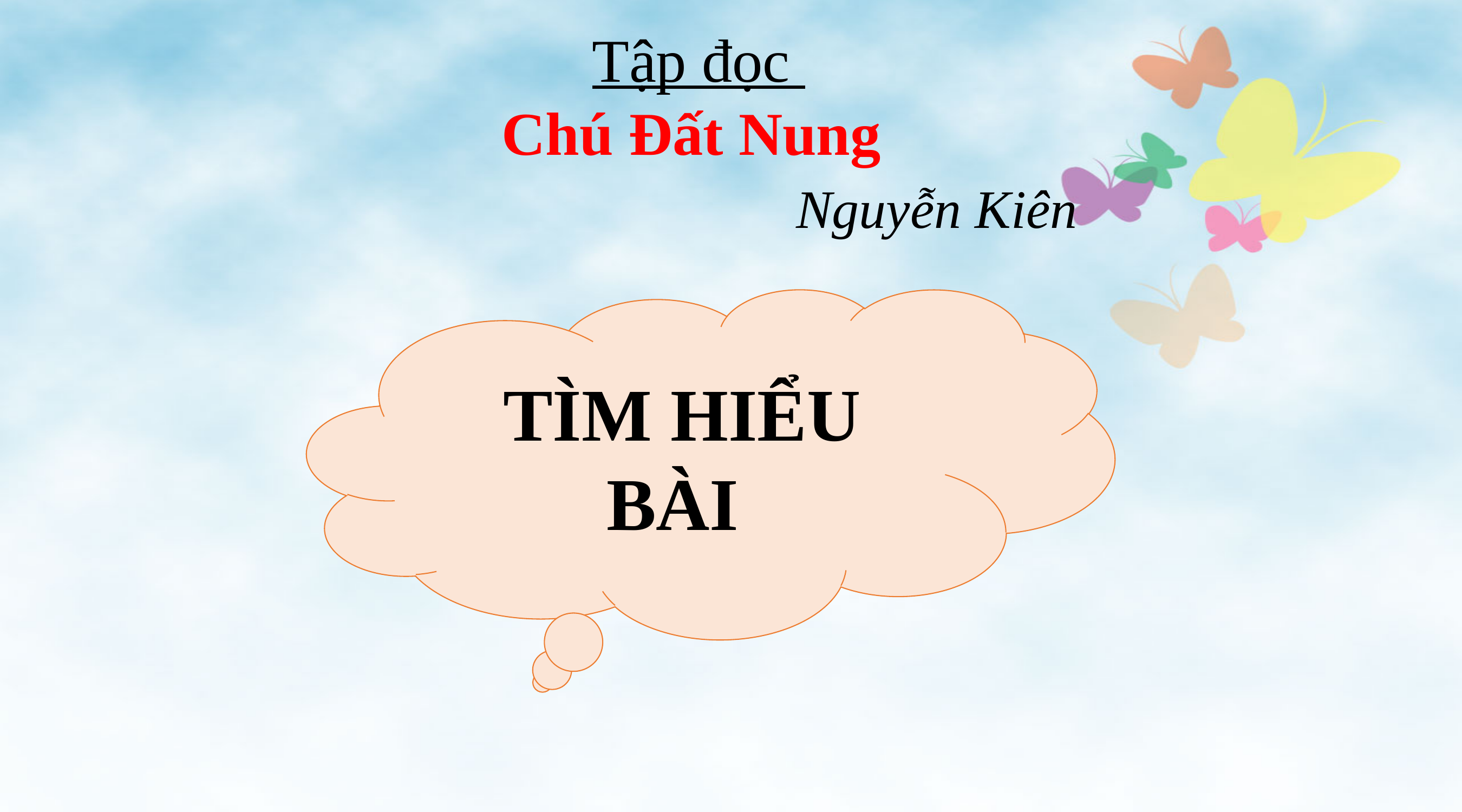

Tập đọc
Chú Đất Nung
                                Nguyễn Kiên
TÌM HIỂU BÀI